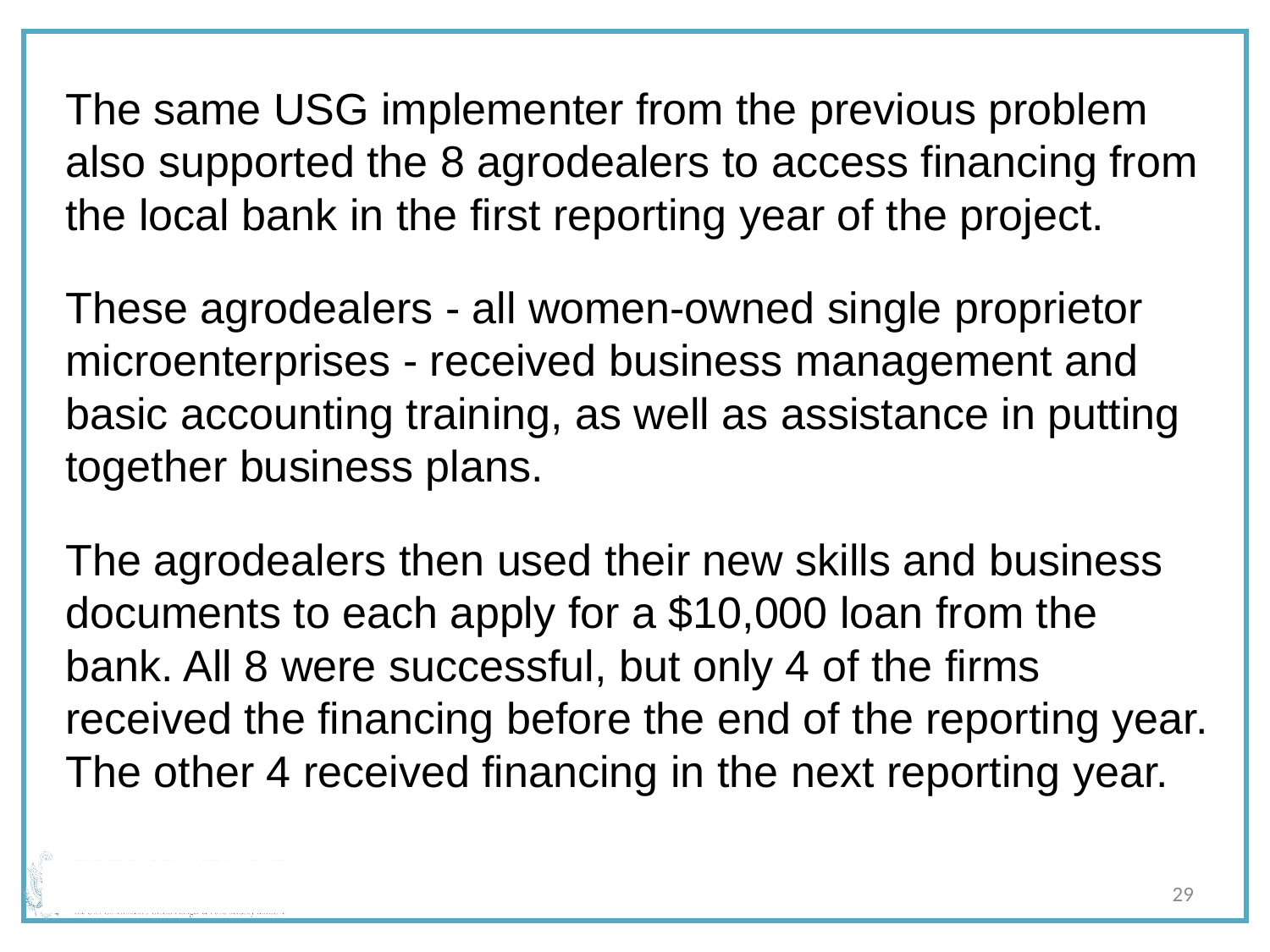

The same USG implementer from the previous problem also supported the 8 agrodealers to access financing from the local bank in the first reporting year of the project.
These agrodealers - all women-owned single proprietor microenterprises - received business management and basic accounting training, as well as assistance in putting together business plans.
The agrodealers then used their new skills and business documents to each apply for a $10,000 loan from the bank. All 8 were successful, but only 4 of the firms received the financing before the end of the reporting year. The other 4 received financing in the next reporting year.

29